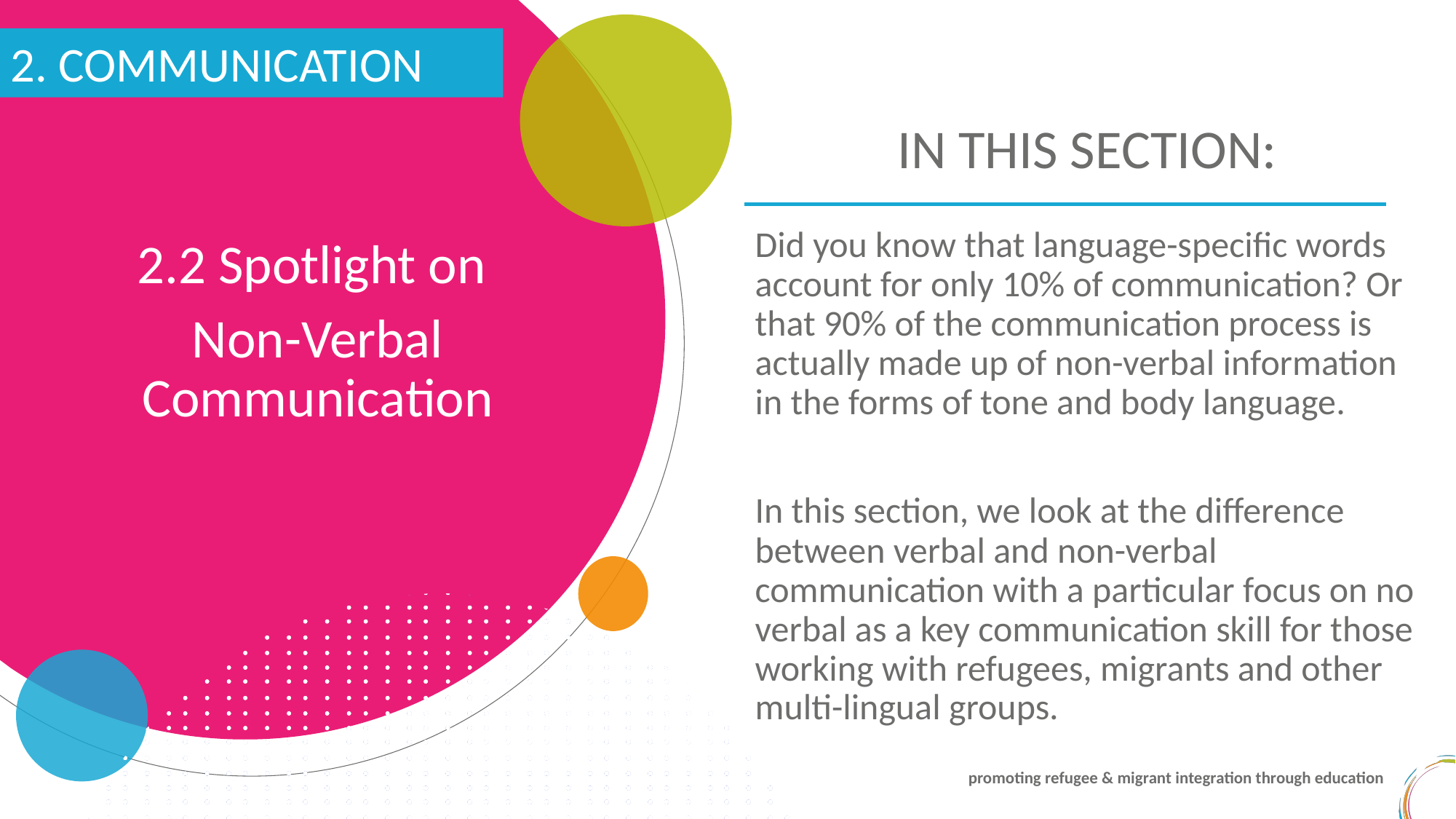

2. COMMUNICATION
IN THIS SECTION:

2.2 Spotlight on
Non-Verbal Communication
Did you know that language-specific words account for only 10% of communication? Or that 90% of the communication process is actually made up of non-verbal information in the forms of tone and body language.

In this section, we look at the difference between verbal and non-verbal communication with a particular focus on no verbal as a key communication skill for those working with refugees, migrants and other multi-lingual groups.